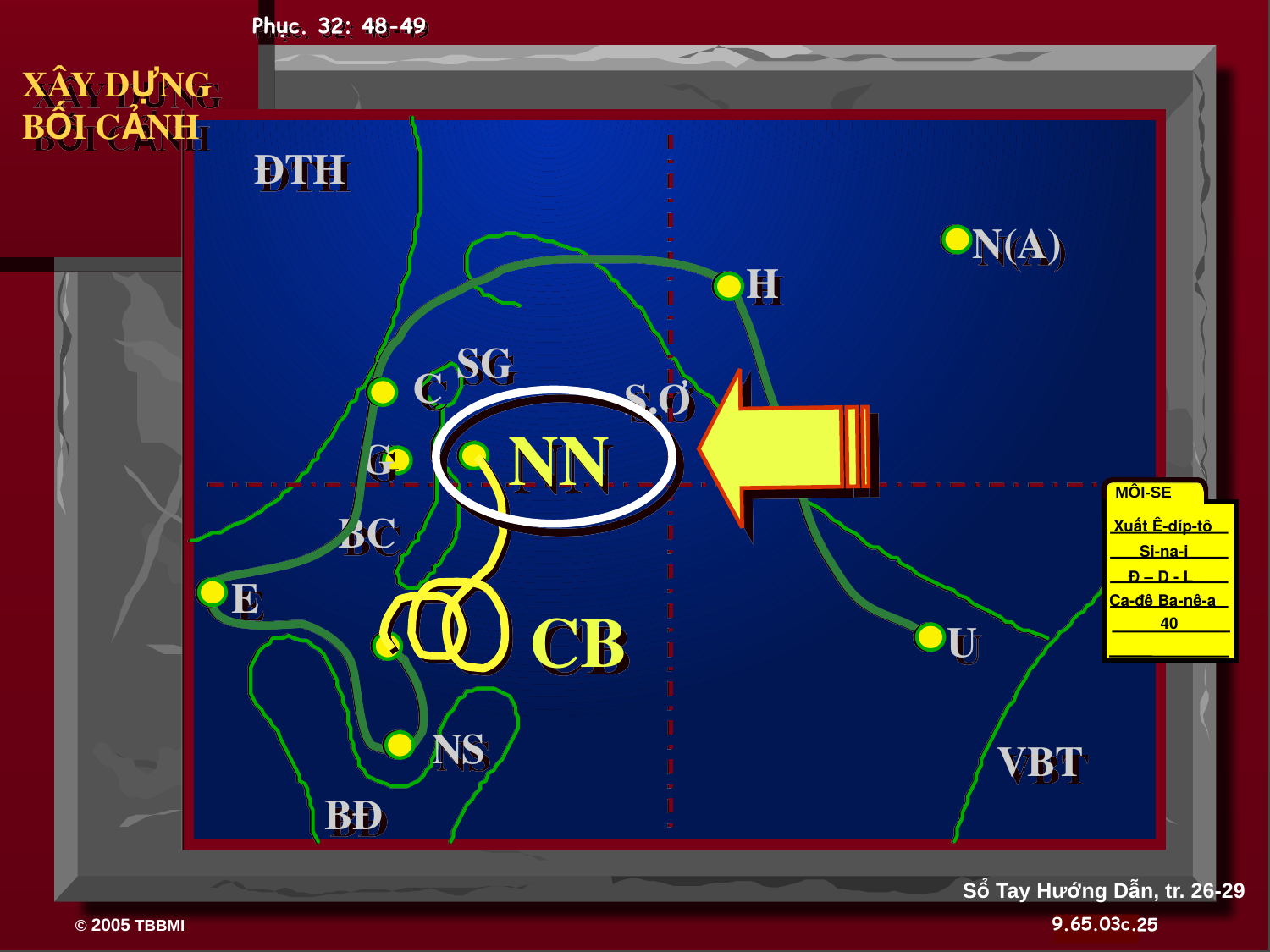

Phục. 32: 48-49

XÂY DỰNG BỐI CẢNH

ĐTH
N(A)

H

SG
C

S.Ơ

B

NN

G

BC

E

CB
U

NS

BĐ
VBT

MÔI-SE

Xuất Ê-díp-tô

Si-na-i

Đ – D - L

Ca-đê Ba-nê-a
40

40

Sổ Tay Hướng Dẫn, tr. 26-29
25